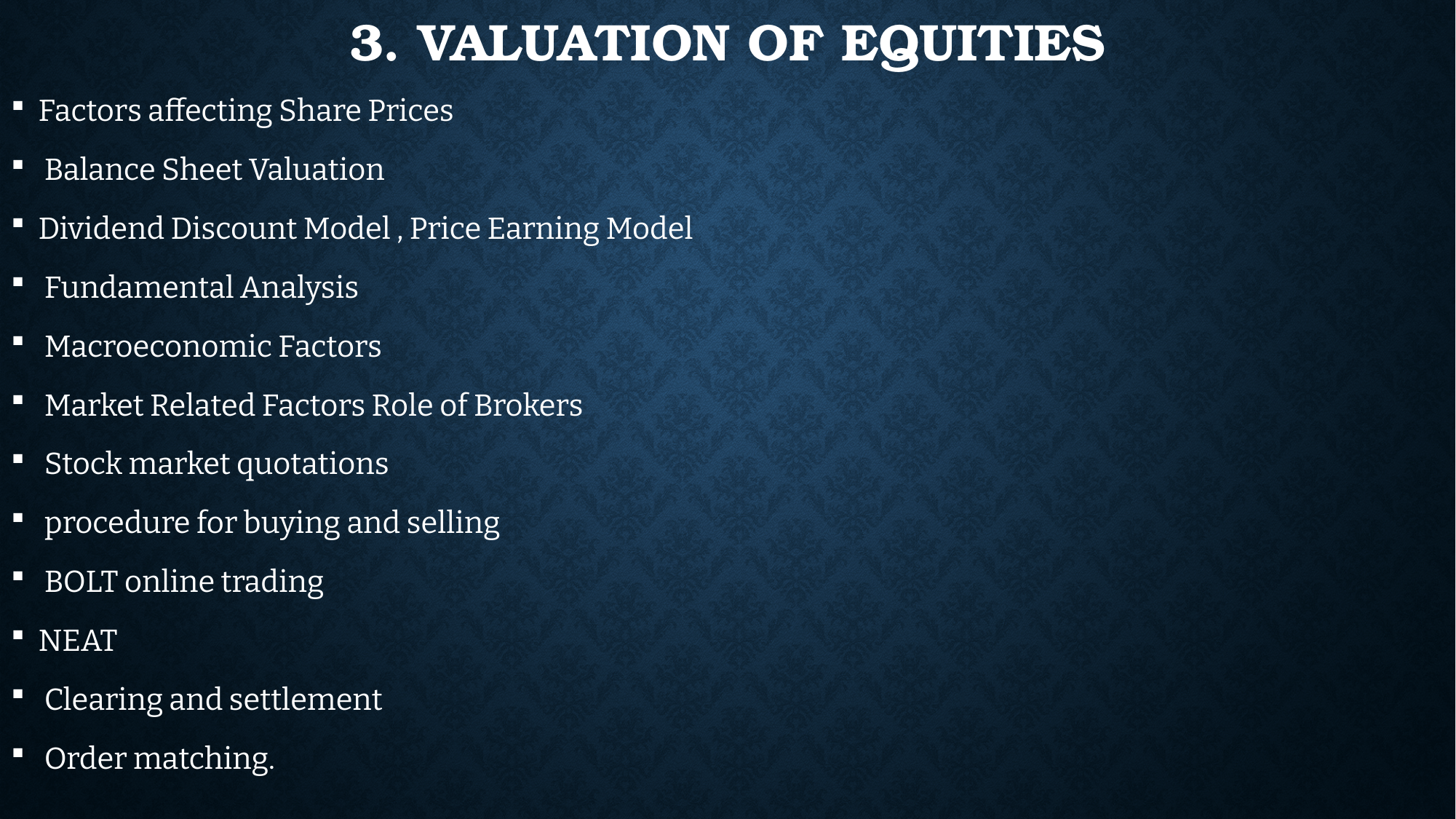

# 3. Valuation of Equities
Factors affecting Share Prices
 Balance Sheet Valuation
Dividend Discount Model , Price Earning Model
 Fundamental Analysis
 Macroeconomic Factors
 Market Related Factors Role of Brokers
 Stock market quotations
 procedure for buying and selling
 BOLT online trading
NEAT
 Clearing and settlement
 Order matching.